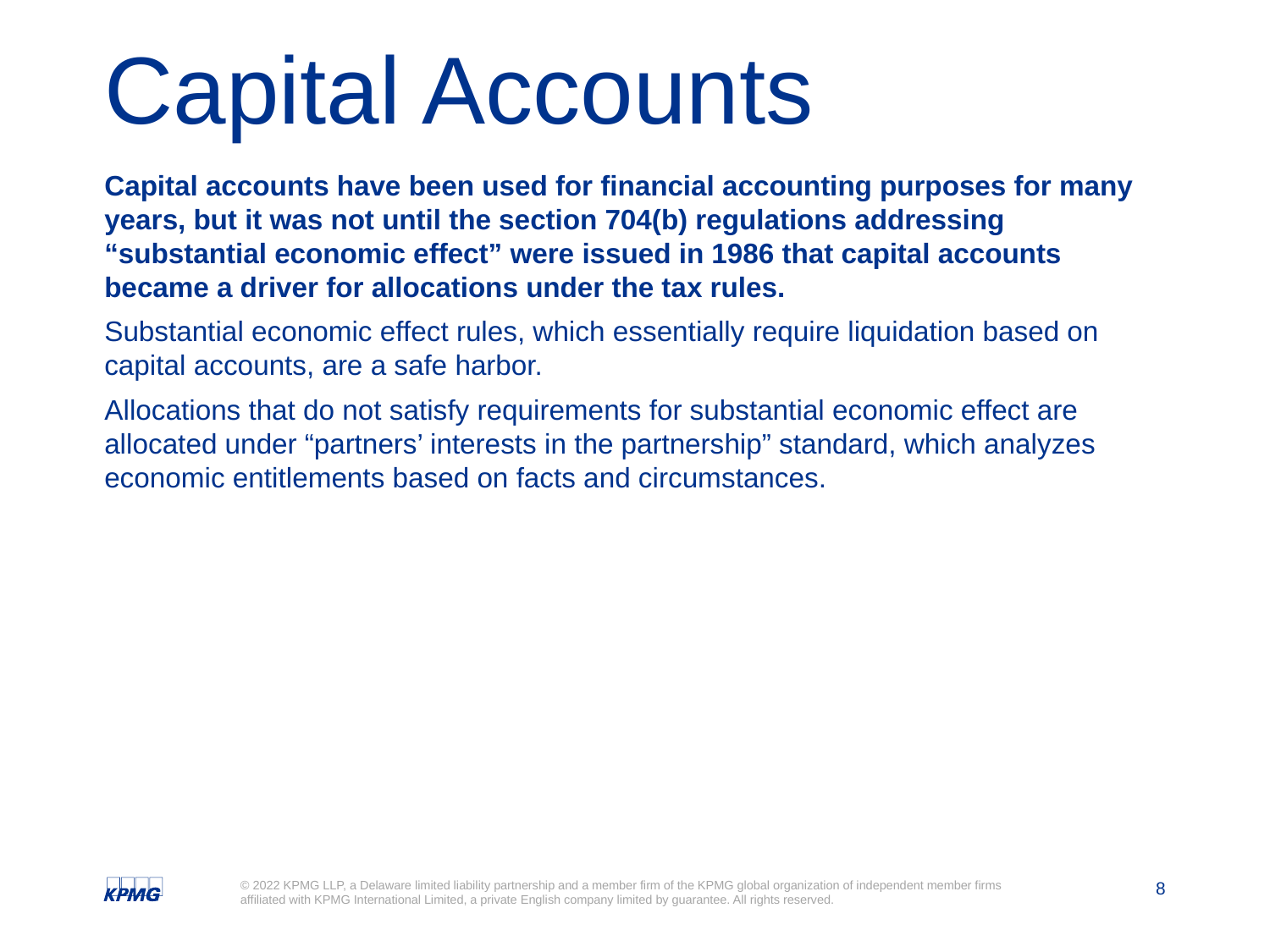

# Capital Accounts
Capital accounts have been used for financial accounting purposes for many years, but it was not until the section 704(b) regulations addressing “substantial economic effect” were issued in 1986 that capital accounts became a driver for allocations under the tax rules.
Substantial economic effect rules, which essentially require liquidation based on capital accounts, are a safe harbor.
Allocations that do not satisfy requirements for substantial economic effect are allocated under “partners’ interests in the partnership” standard, which analyzes economic entitlements based on facts and circumstances.